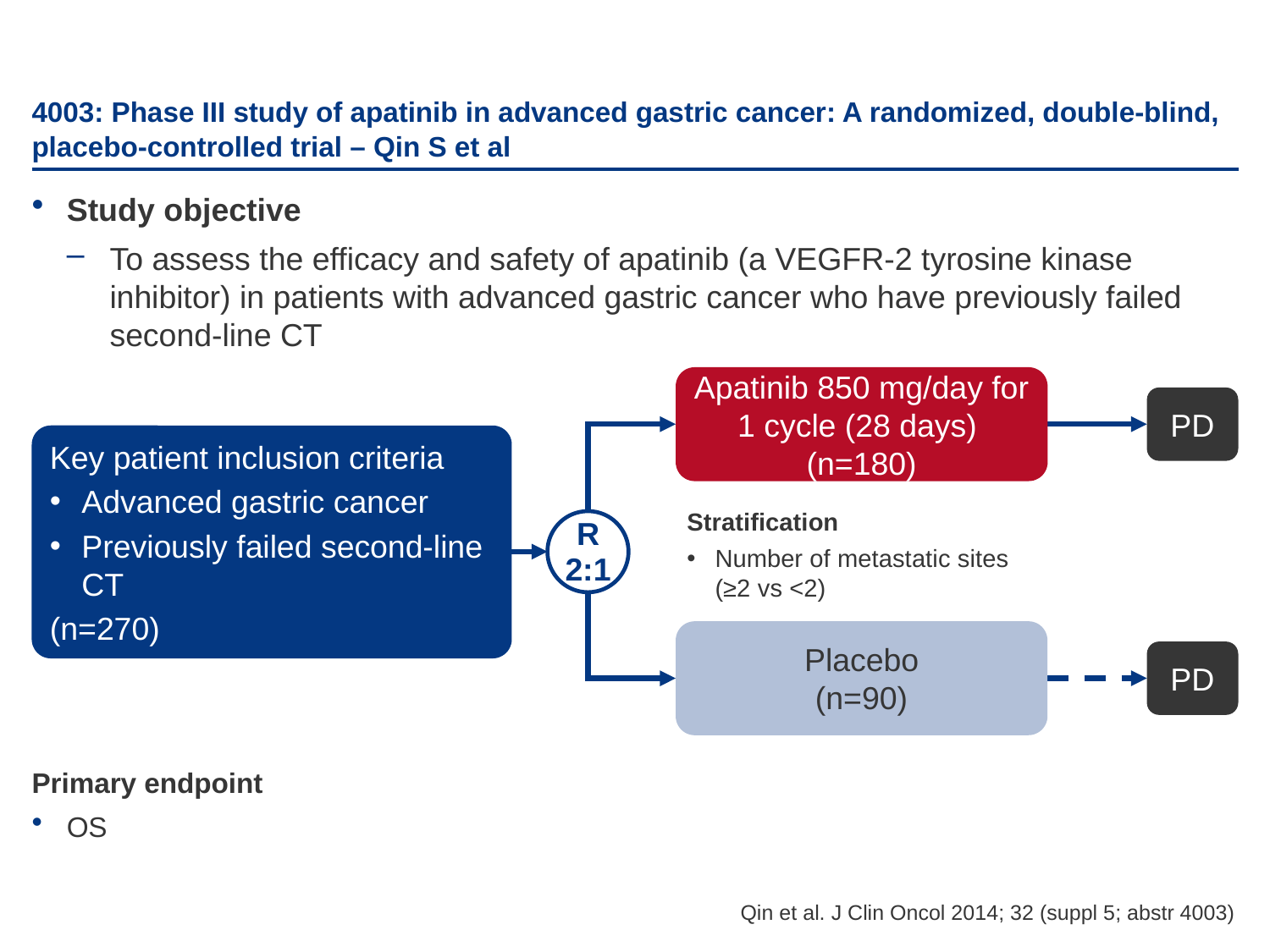

# 4003: Phase III study of apatinib in advanced gastric cancer: A randomized, double-blind, placebo-controlled trial – Qin S et al
Study objective
To assess the efficacy and safety of apatinib (a VEGFR-2 tyrosine kinase inhibitor) in patients with advanced gastric cancer who have previously failed second-line CT

Apatinib 850 mg/day for 1 cycle (28 days)
(n=180)
PD
Key patient inclusion criteria
Advanced gastric cancer
Previously failed second-line CT
(n=270)
Stratification
Number of metastatic sites
(≥2 vs <2)
R
2:1
Placebo
(n=90)
PD
Primary endpoint
OS

Qin et al. J Clin Oncol 2014; 32 (suppl 5; abstr 4003)